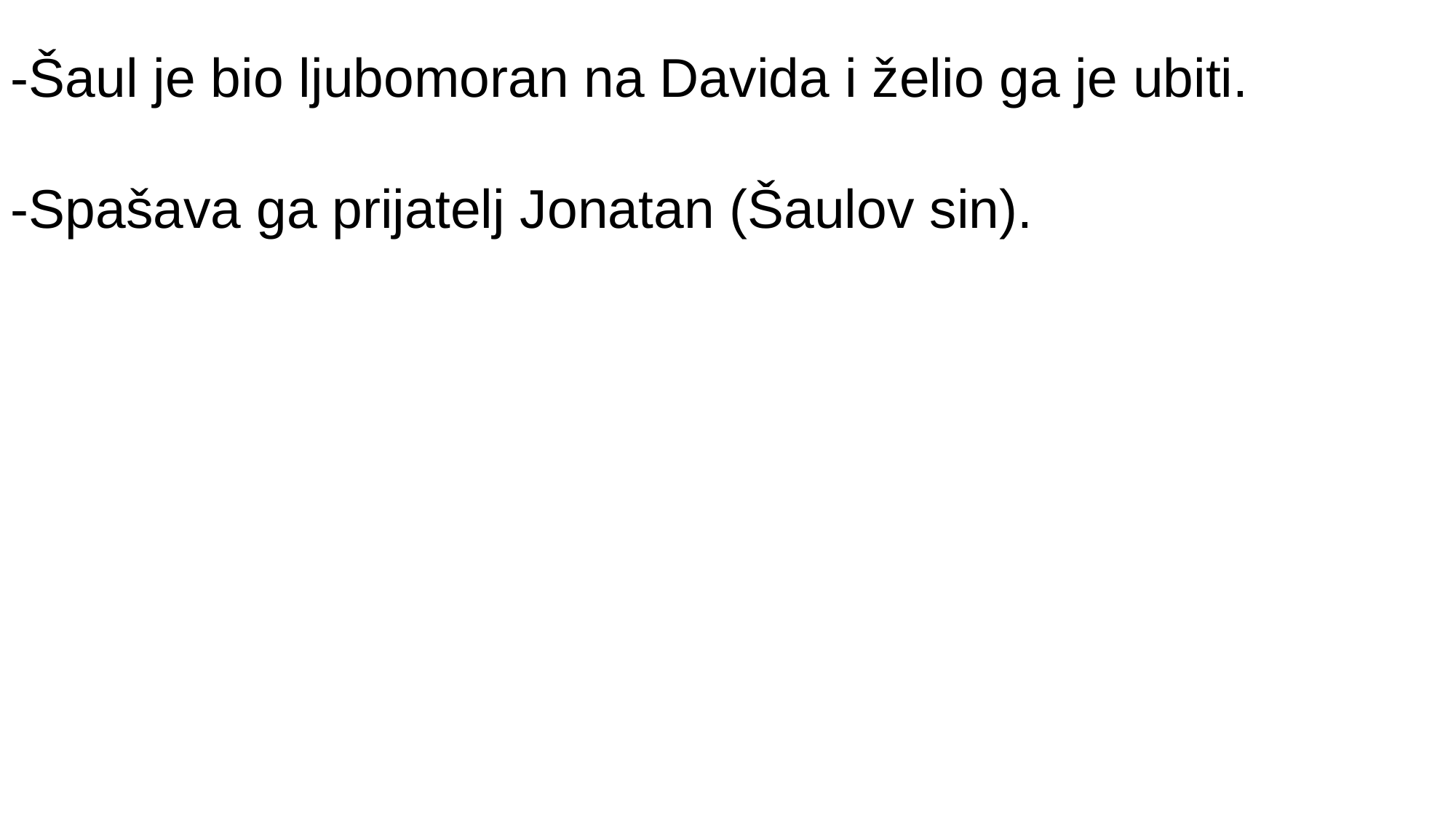

-Šaul je bio ljubomoran na Davida i želio ga je ubiti.

-Spašava ga prijatelj Jonatan (Šaulov sin).